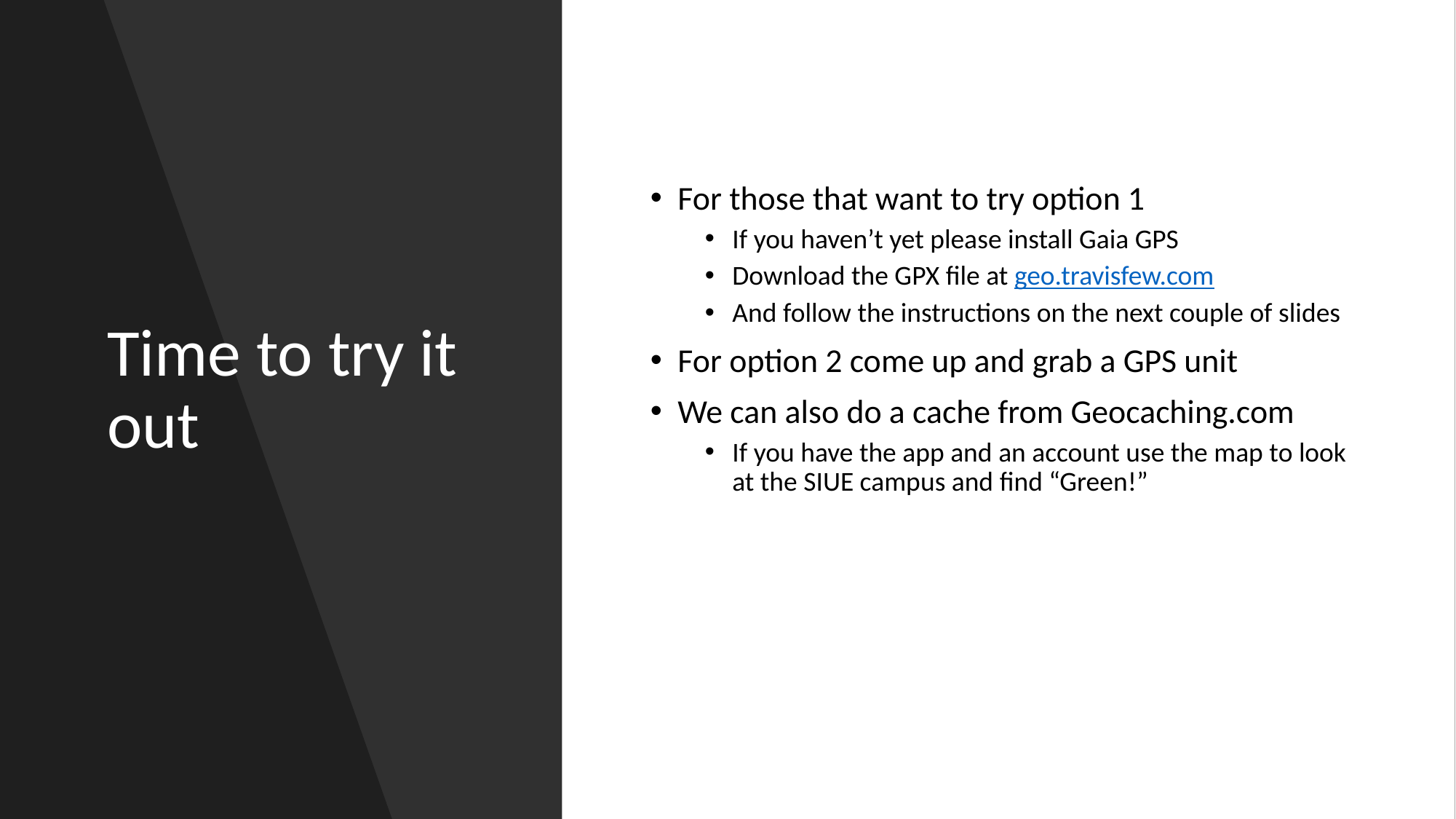

# Time to try it out
For those that want to try option 1
If you haven’t yet please install Gaia GPS
Download the GPX file at geo.travisfew.com
And follow the instructions on the next couple of slides
For option 2 come up and grab a GPS unit
We can also do a cache from Geocaching.com
If you have the app and an account use the map to look at the SIUE campus and find “Green!”